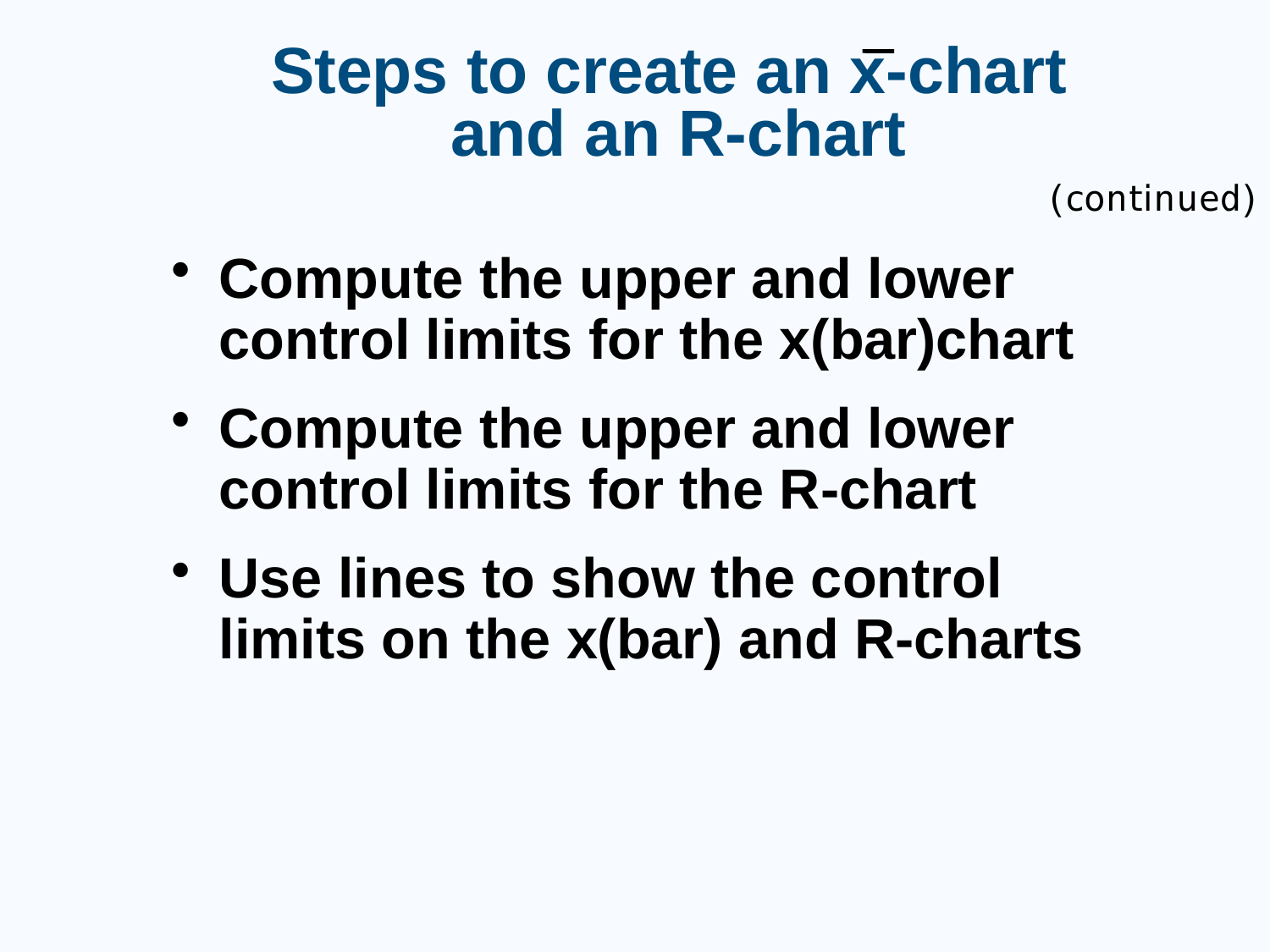

# Steps to create an x-chart and an R-chart

(continued)
Compute the upper and lower control limits for the x(bar)chart
Compute the upper and lower control limits for the R-chart
Use lines to show the control limits on the x(bar) and R-charts